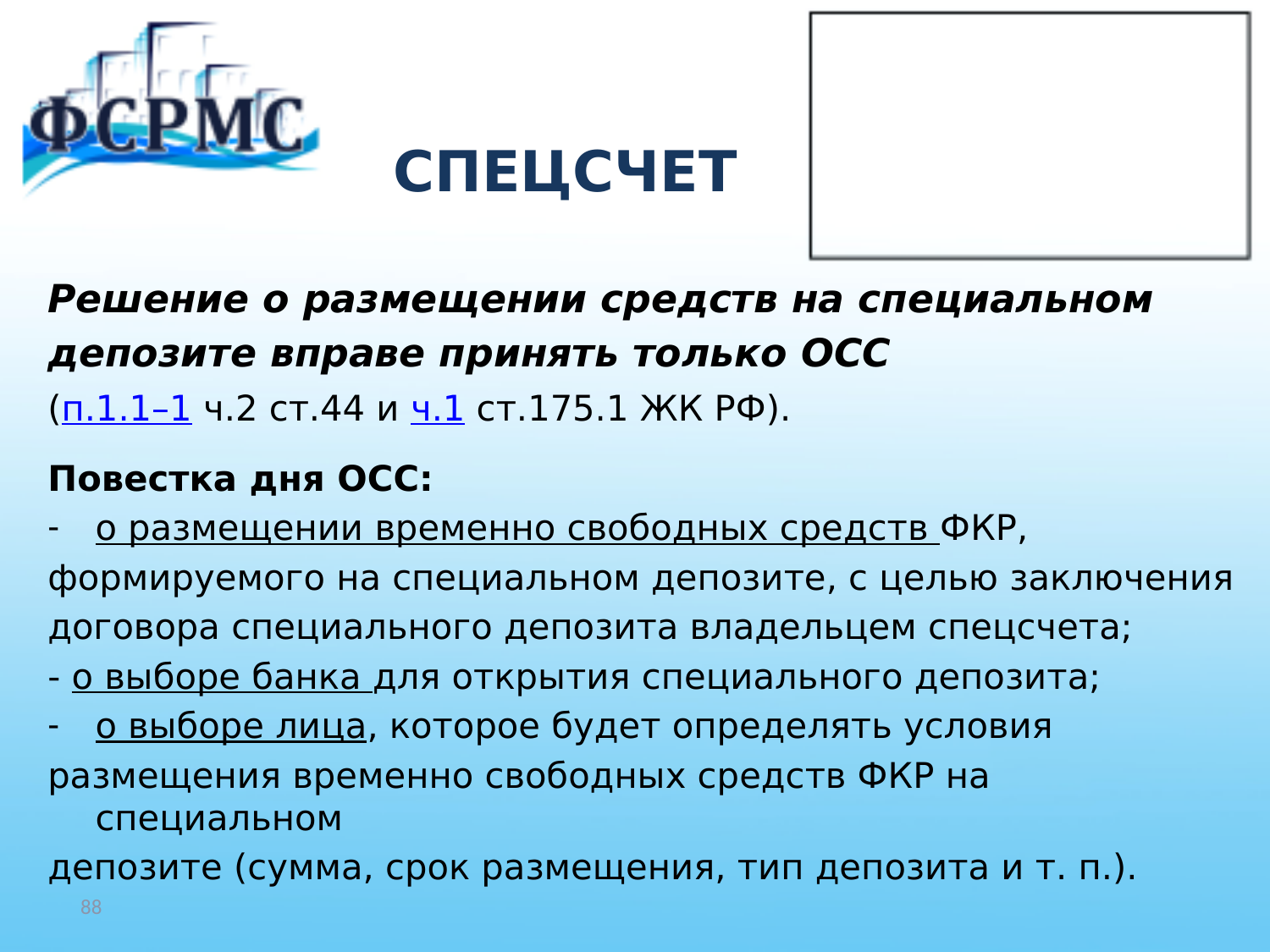

# СПЕЦСЧЕТ
Решение о размещении средств на специальном
депозите вправе принять только ОСС
(п.1.1–1 ч.2 ст.44 и ч.1 ст.175.1 ЖК РФ).
Повестка дня ОСС:
о размещении временно свободных средств ФКР,
формируемого на специальном депозите, с целью заключения
договора специального депозита владельцем спецсчета;
- о выборе банка для открытия специального депозита;
о выборе лица, которое будет определять условия
размещения временно свободных средств ФКР на специальном
депозите (сумма, срок размещения, тип депозита и т. п.).

88